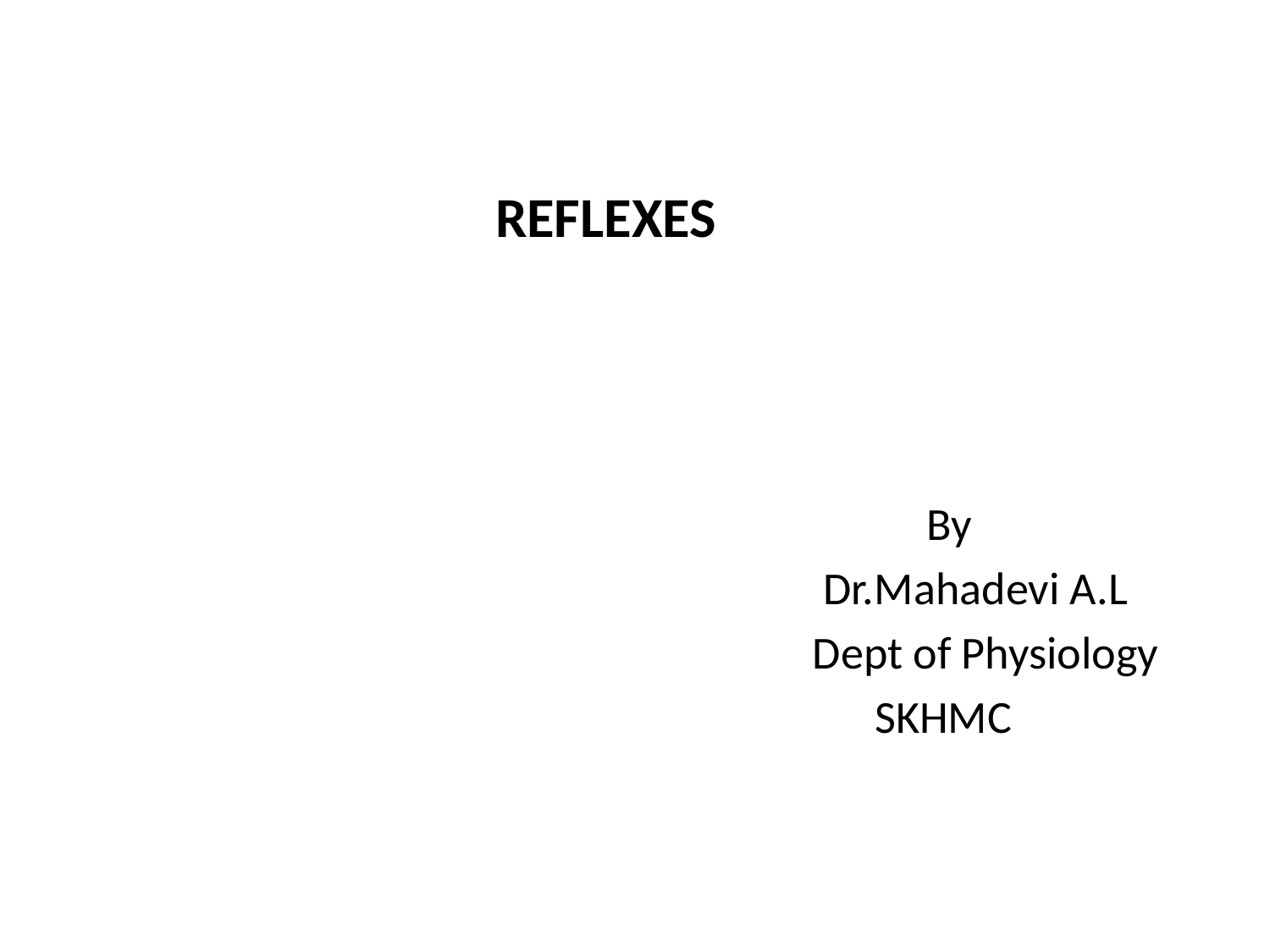

REFLEXES

                                                                                  By
                                                                        Dr.Mahadevi A.L
                                                                       Dept of Physiology
                                                                             SKHMC